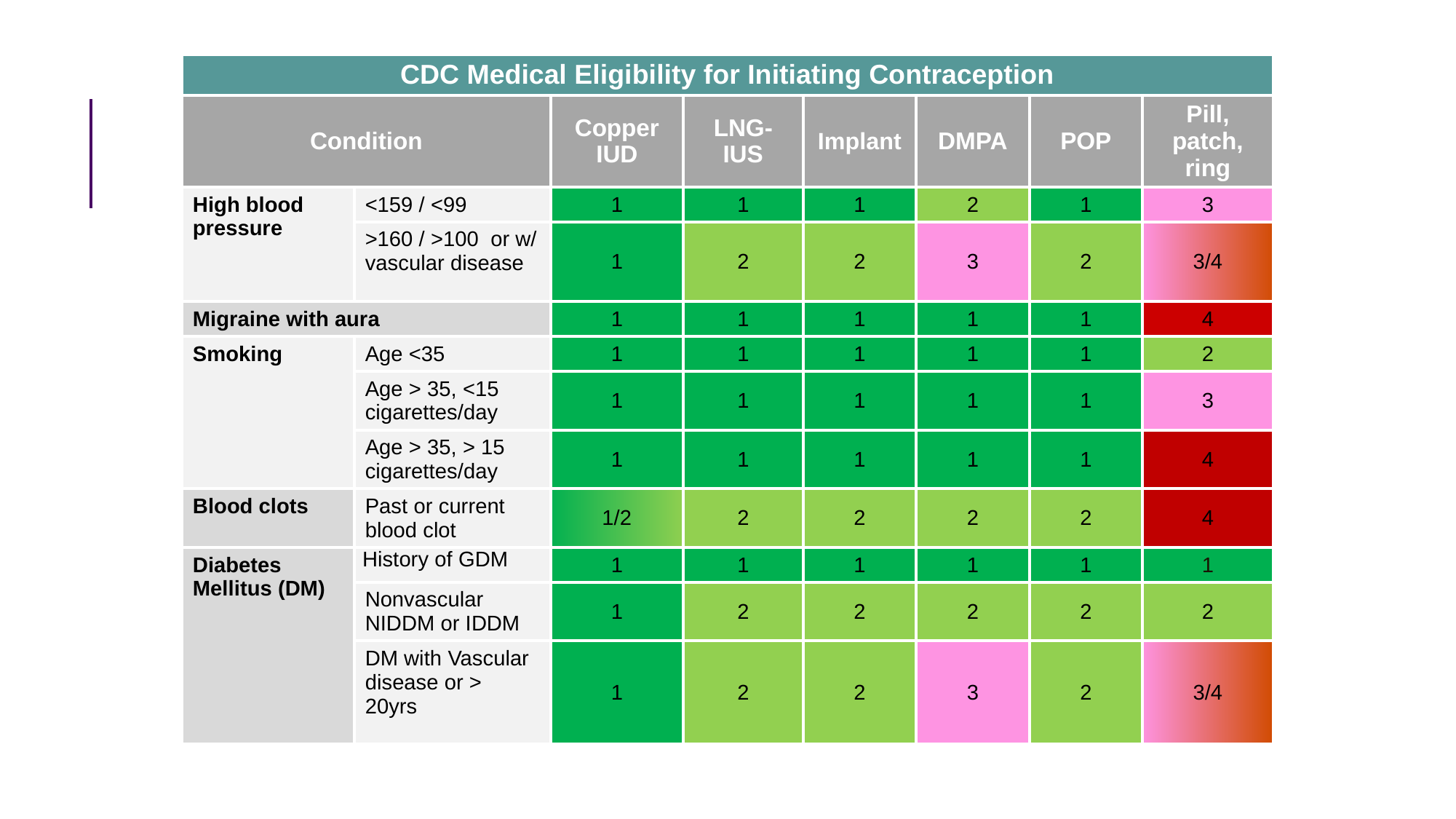

| CDC Medical Eligibility for Initiating Contraception |  |  |  |  |  |  |  |
| --- | --- | --- | --- | --- | --- | --- | --- |
| Condition |  | Copper IUD | LNG-IUS | Implant | DMPA | POP | Pill, patch, ring |
| High blood pressure | <159 / <99 | 1 | 1 | 1 | 2 | 1 | 3 |
|  | >160 / >100 or w/ vascular disease | 1 | 2 | 2 | 3 | 2 | 3/4 |
| Migraine with aura |  | 1 | 1 | 1 | 1 | 1 | 4 |
| Smoking | Age <35 | 1 | 1 | 1 | 1 | 1 | 2 |
|  | Age > 35, <15 cigarettes/day | 1 | 1 | 1 | 1 | 1 | 3 |
|  | Age > 35, > 15 cigarettes/day | 1 | 1 | 1 | 1 | 1 | 4 |
| Blood clots | Past or current blood clot | 1/2 | 2 | 2 | 2 | 2 | 4 |
| Diabetes Mellitus (DM) | History of GDM | 1 | 1 | 1 | 1 | 1 | 1 |
|  | Nonvascular NIDDM or IDDM | 1 | 2 | 2 | 2 | 2 | 2 |
|  | DM with Vascular disease or > 20yrs | 1 | 2 | 2 | 3 | 2 | 3/4 |